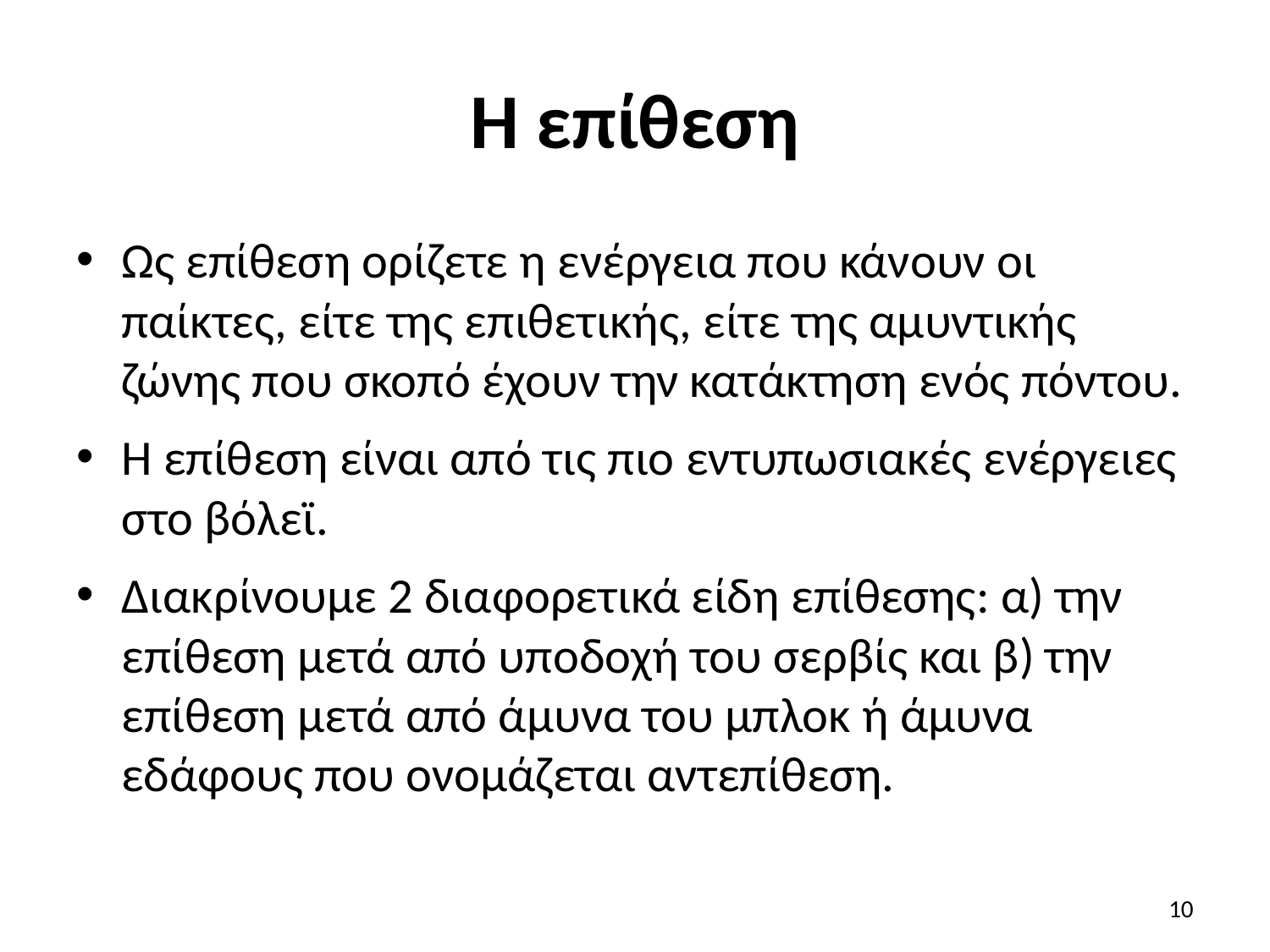

# Η επίθεση
Ως επίθεση ορίζετε η ενέργεια που κάνουν οι παίκτες, είτε της επιθετικής, είτε της αμυντικής ζώνης που σκοπό έχουν την κατάκτηση ενός πόντου.
Η επίθεση είναι από τις πιο εντυπωσιακές ενέργειες στο βόλεϊ.
Διακρίνουμε 2 διαφορετικά είδη επίθεσης: α) την  επίθεση μετά από υποδοχή του σερβίς και β) την επίθεση μετά από άμυνα του μπλοκ ή άμυνα εδάφους που ονομάζεται αντεπίθεση.
10